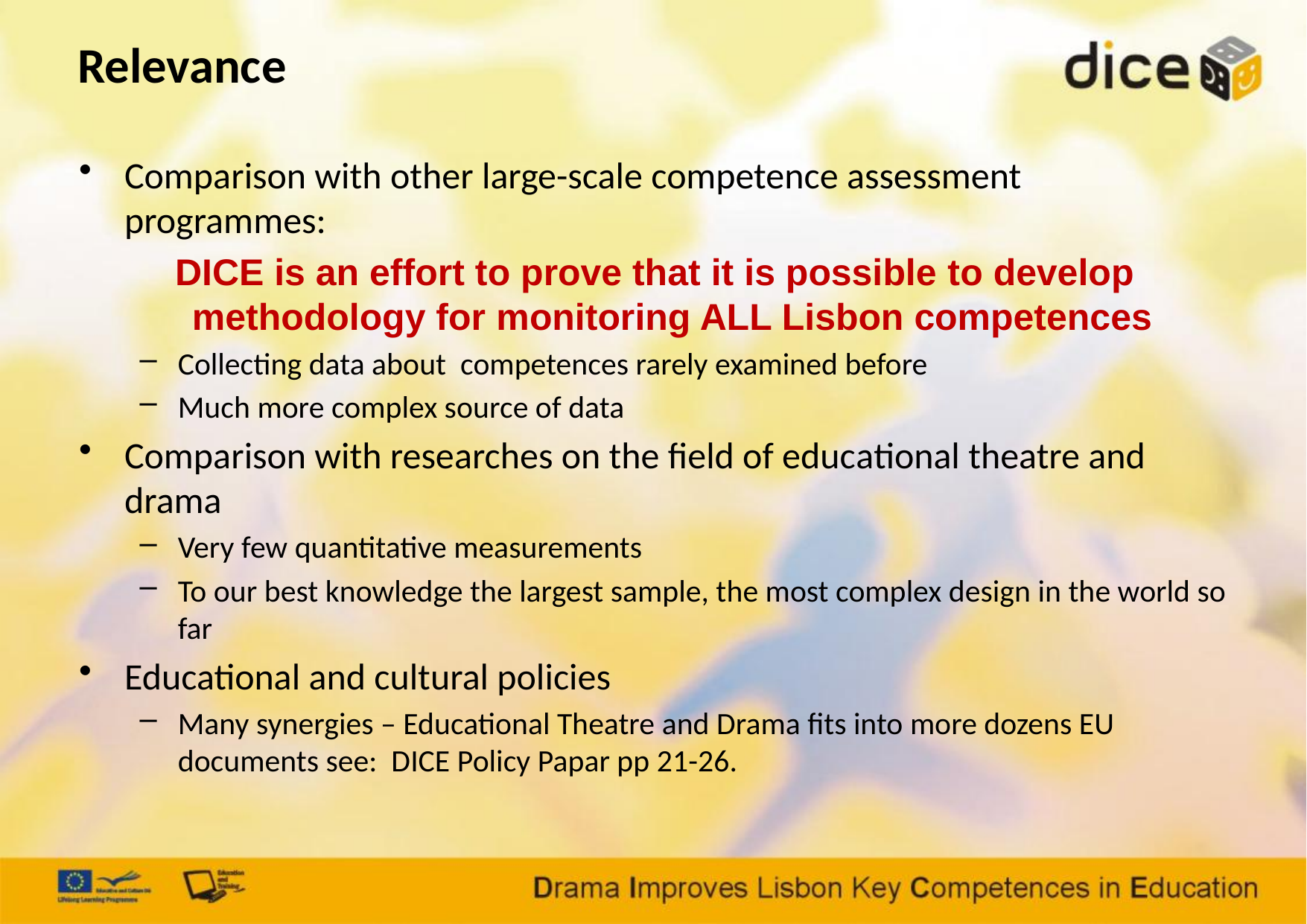

# Relevance
Comparison with other large-scale competence assessment programmes:
DICE is an effort to prove that it is possible to develop methodology for monitoring ALL Lisbon competences
Collecting data about  competences rarely examined before
Much more complex source of data
Comparison with researches on the field of educational theatre and drama
Very few quantitative measurements
To our best knowledge the largest sample, the most complex design in the world so far
Educational and cultural policies
Many synergies – Educational Theatre and Drama fits into more dozens EU documents see:  DICE Policy Papar pp 21-26.